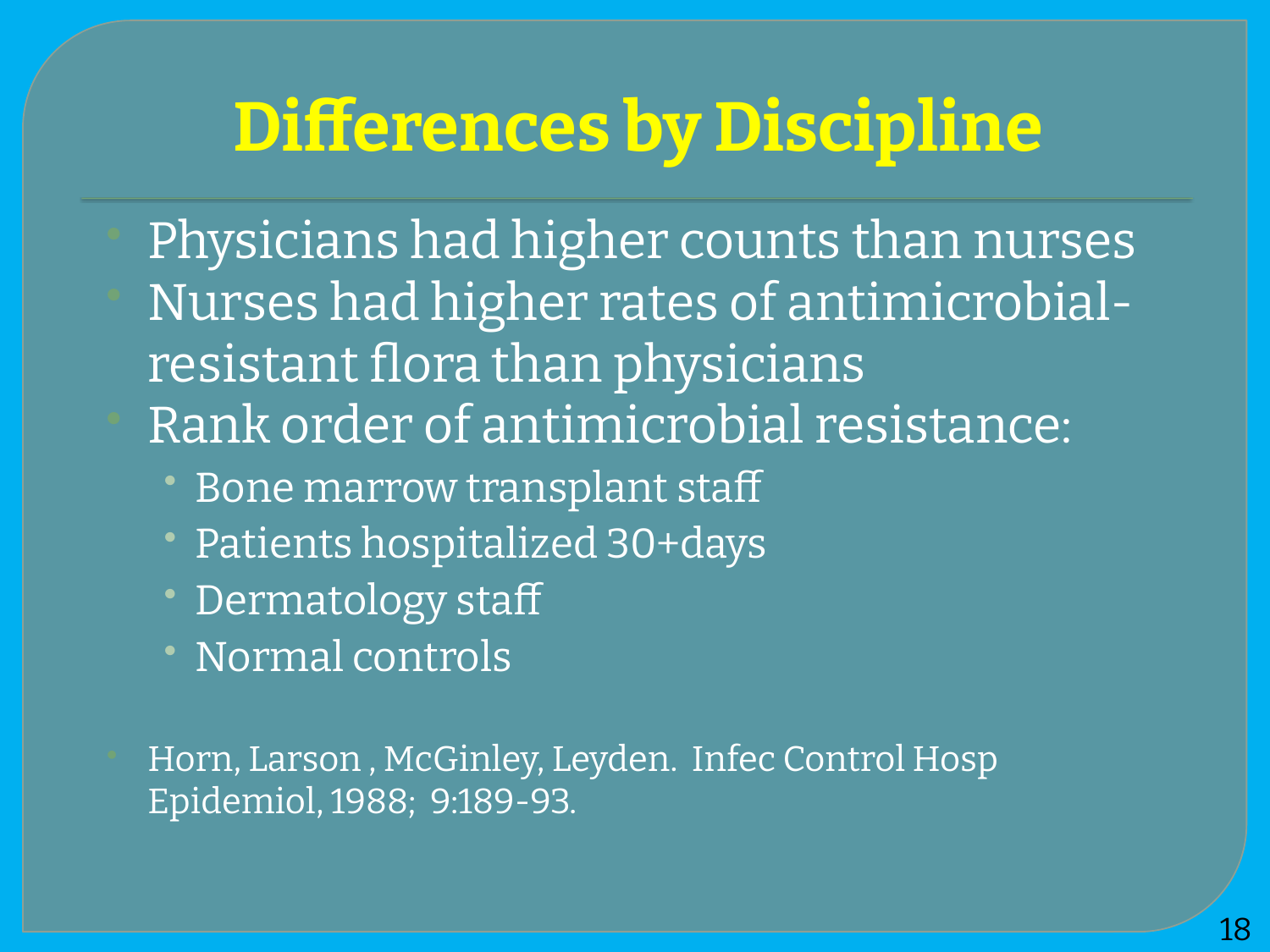

# Differences by Discipline
Physicians had higher counts than nurses
Nurses had higher rates of antimicrobial-resistant flora than physicians
Rank order of antimicrobial resistance:
Bone marrow transplant staff
Patients hospitalized 30+days
Dermatology staff
Normal controls

Horn, Larson , McGinley, Leyden.  Infec Control Hosp Epidemiol, 1988;  9:189-93.
18